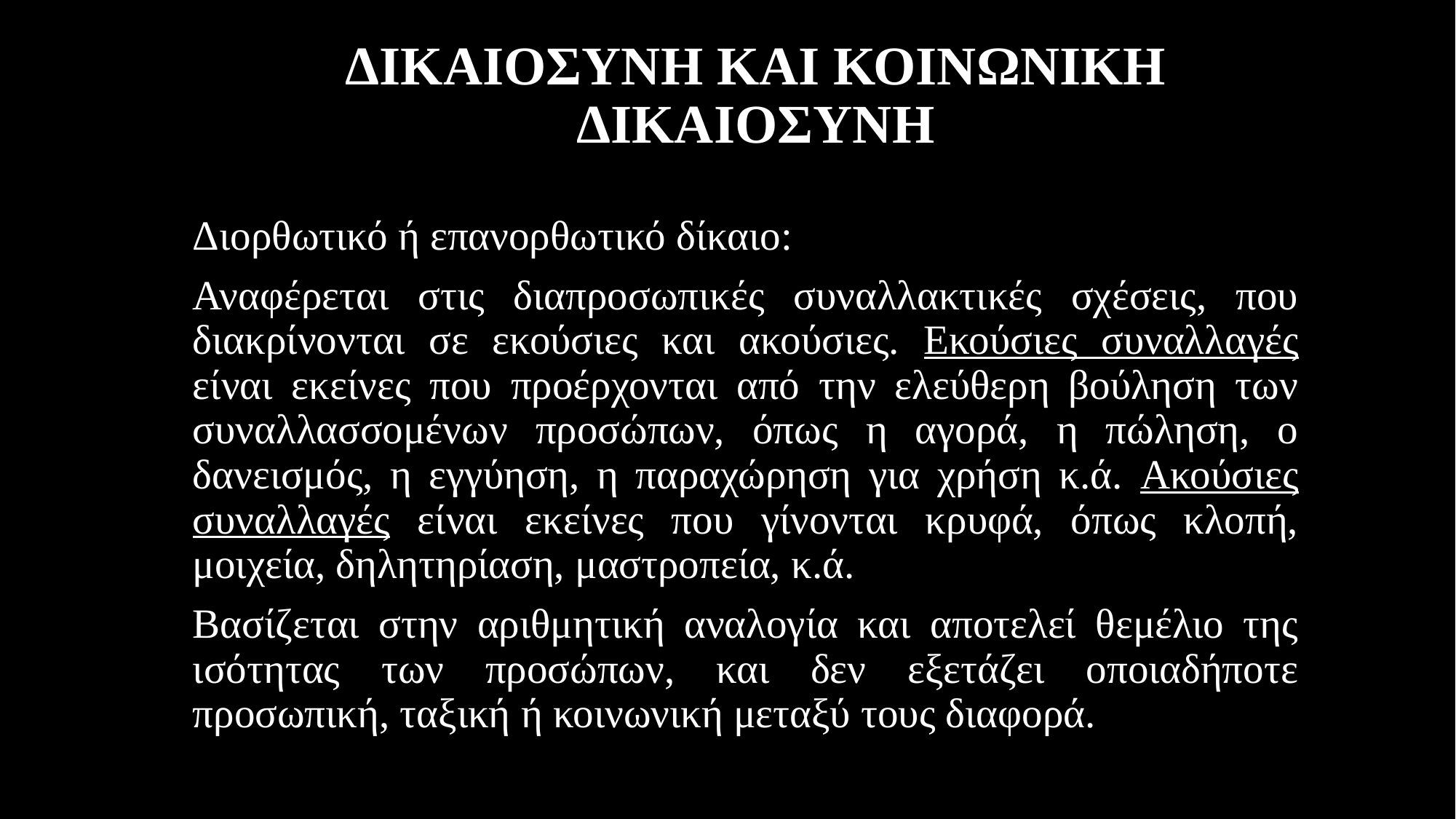

# ΔΙΚΑΙΟΣΥΝΗ ΚΑΙ ΚΟΙΝΩΝΙΚΗ ΔΙΚΑΙΟΣΥΝΗ
Διορθωτικό ή επανορθωτικό δίκαιο:
Αναφέρεται στις διαπροσωπικές συναλλακτικές σχέσεις, που διακρίνονται σε εκούσιες και ακούσιες. Εκούσιες συναλλαγές είναι εκείνες που προέρχονται από την ελεύθερη βούληση των συναλλασσομένων προσώπων, όπως η αγορά, η πώληση, ο δανεισμός, η εγγύηση, η παραχώρηση για χρήση κ.ά. Ακούσιες συναλλαγές είναι εκείνες που γίνονται κρυφά, όπως κλοπή, μοιχεία, δηλητηρίαση, μαστροπεία, κ.ά.
Βασίζεται στην αριθμητική αναλογία και αποτελεί θεμέλιο της ισότητας των προσώπων, και δεν εξετάζει οποιαδήποτε προσωπική, ταξική ή κοινωνική μεταξύ τους διαφορά.